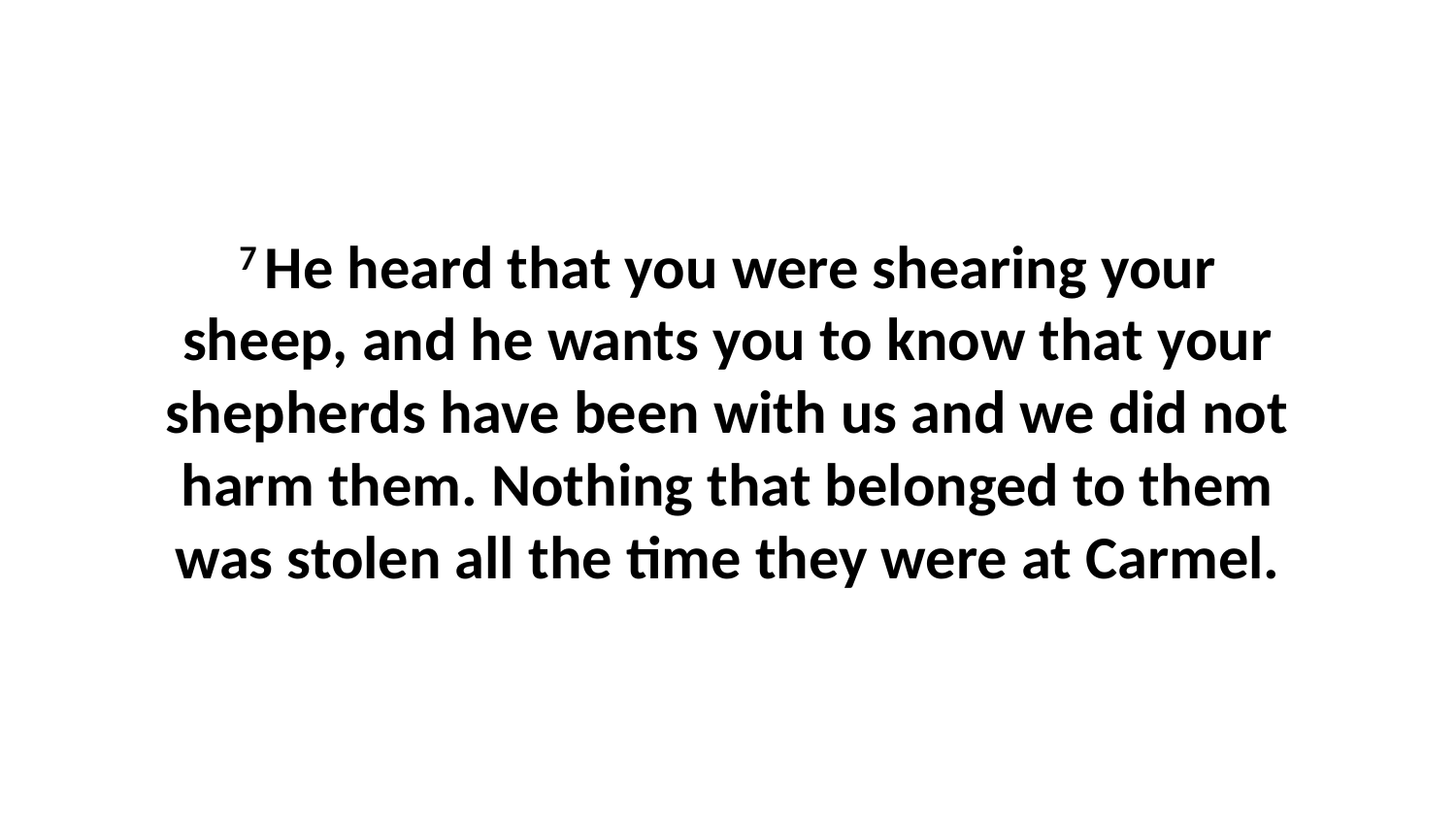

7 He heard that you were shearing your sheep, and he wants you to know that your shepherds have been with us and we did not harm them. Nothing that belonged to them was stolen all the time they were at Carmel.